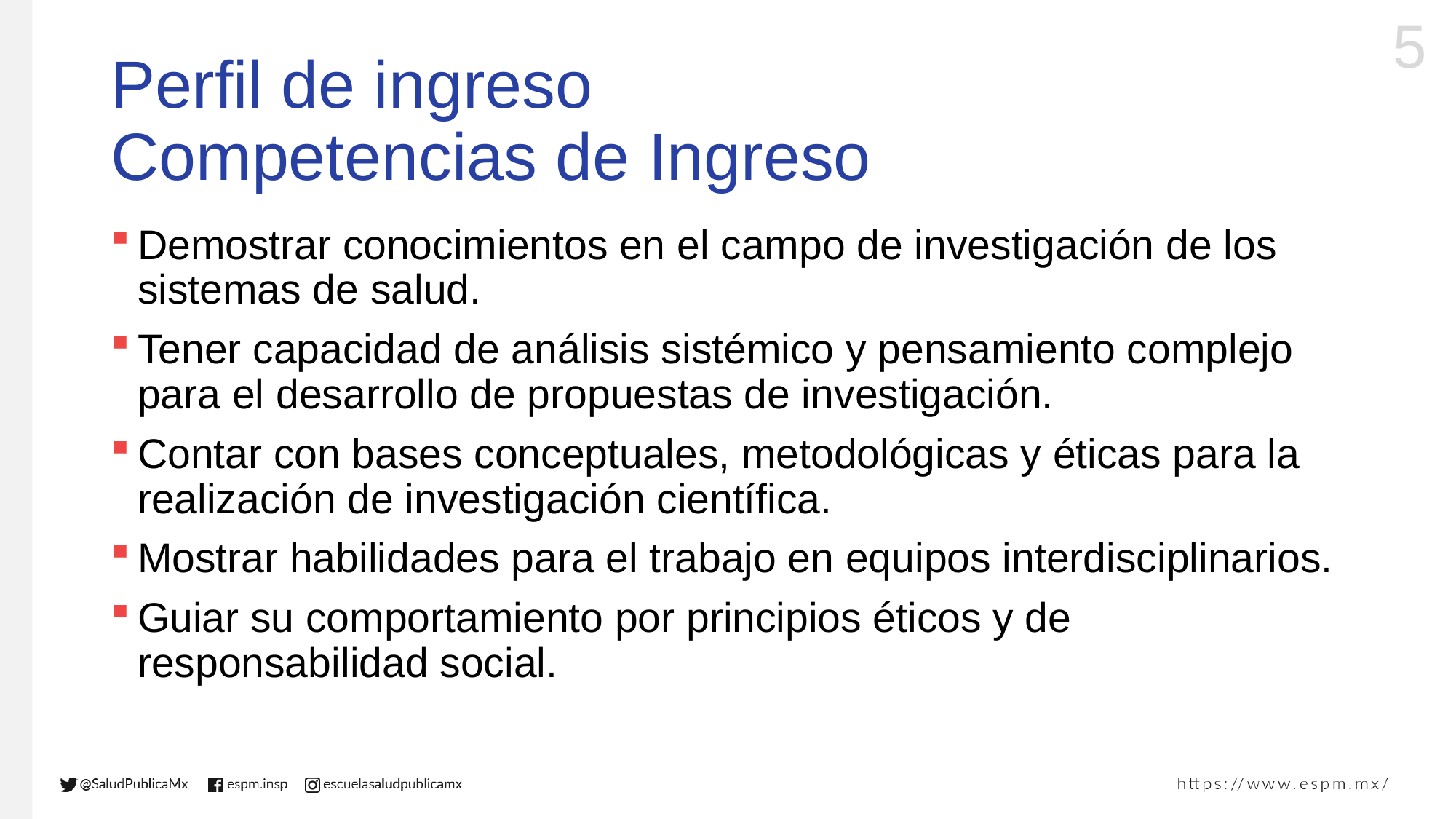

# Perfil de ingreso Competencias de Ingreso
Demostrar conocimientos en el campo de investigación de los sistemas de salud.
Tener capacidad de análisis sistémico y pensamiento complejo para el desarrollo de propuestas de investigación.
Contar con bases conceptuales, metodológicas y éticas para la realización de investigación científica.
Mostrar habilidades para el trabajo en equipos interdisciplinarios.
Guiar su comportamiento por principios éticos y de responsabilidad social.